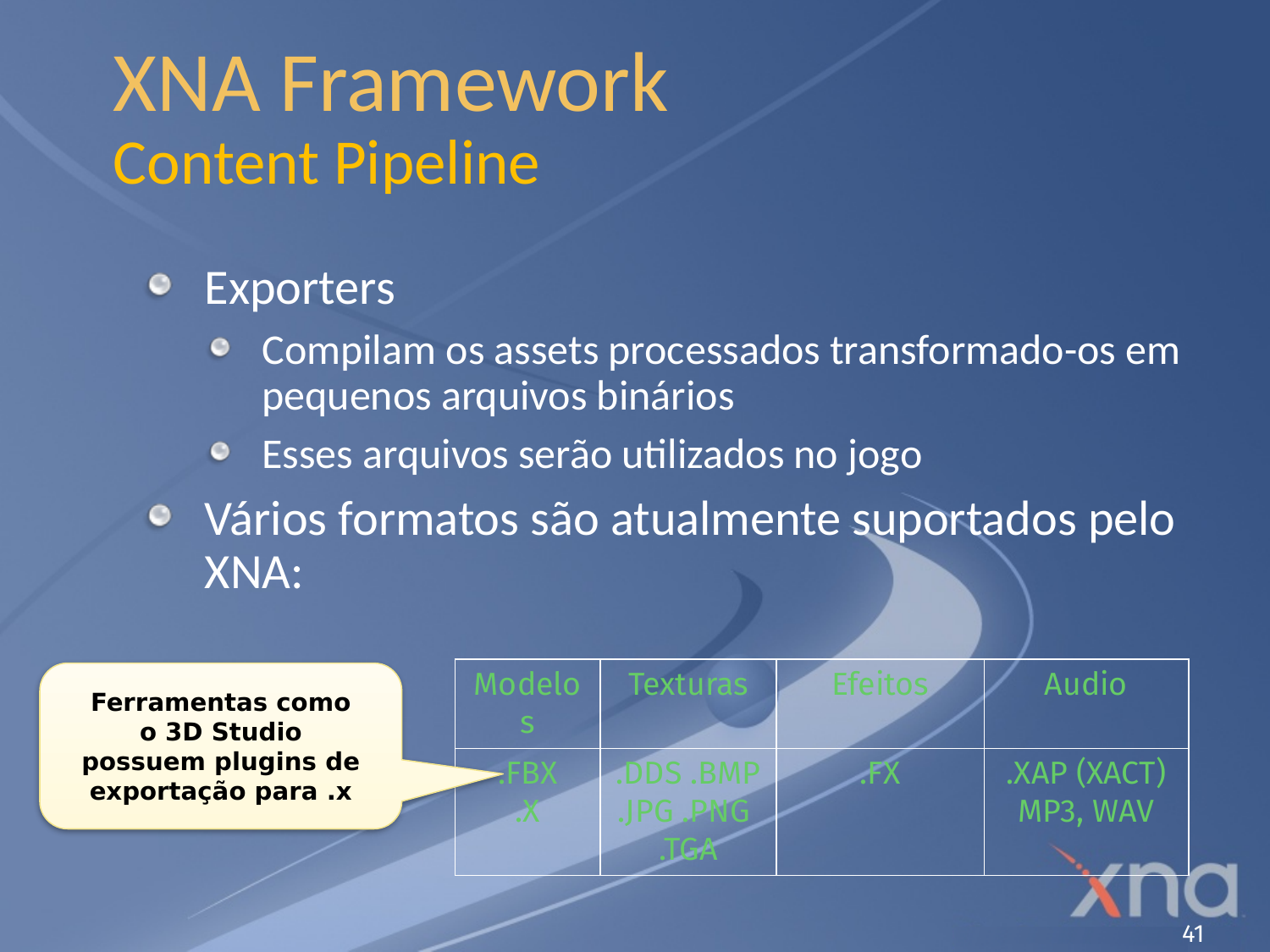

# XNA Framework Content Pipeline
Exporters
Compilam os assets processados transformado-os em pequenos arquivos binários
Esses arquivos serão utilizados no jogo
Vários formatos são atualmente suportados pelo XNA:
| Modelos | Texturas | Efeitos | Audio |
| --- | --- | --- | --- |
| .FBX .X | .DDS .BMP .JPG .PNG .TGA | .FX | .XAP (XACT) MP3, WAV |
Ferramentas como
o 3D Studio
possuem plugins de
exportação para .x